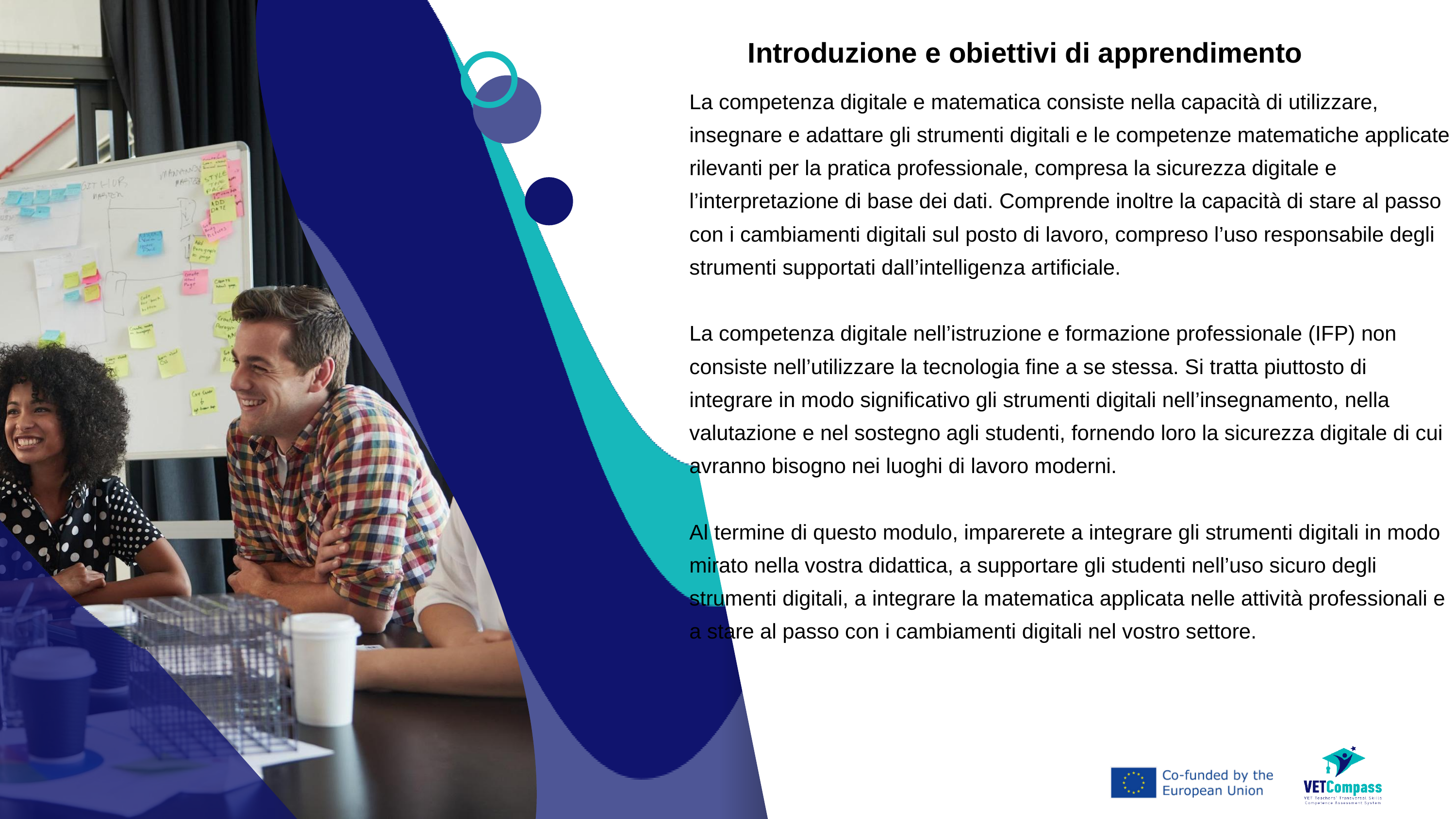

Introduzione e obiettivi di apprendimento

La competenza digitale e matematica consiste nella capacità di utilizzare, insegnare e adattare gli strumenti digitali e le competenze matematiche applicate rilevanti per la pratica professionale, compresa la sicurezza digitale e l’interpretazione di base dei dati. Comprende inoltre la capacità di stare al passo con i cambiamenti digitali sul posto di lavoro, compreso l’uso responsabile degli strumenti supportati dall’intelligenza artificiale.

La competenza digitale nell’istruzione e formazione professionale (IFP) non consiste nell’utilizzare la tecnologia fine a se stessa. Si tratta piuttosto di integrare in modo significativo gli strumenti digitali nell’insegnamento, nella valutazione e nel sostegno agli studenti, fornendo loro la sicurezza digitale di cui avranno bisogno nei luoghi di lavoro moderni.

Al termine di questo modulo, imparerete a integrare gli strumenti digitali in modo mirato nella vostra didattica, a supportare gli studenti nell’uso sicuro degli strumenti digitali, a integrare la matematica applicata nelle attività professionali e a stare al passo con i cambiamenti digitali nel vostro settore.